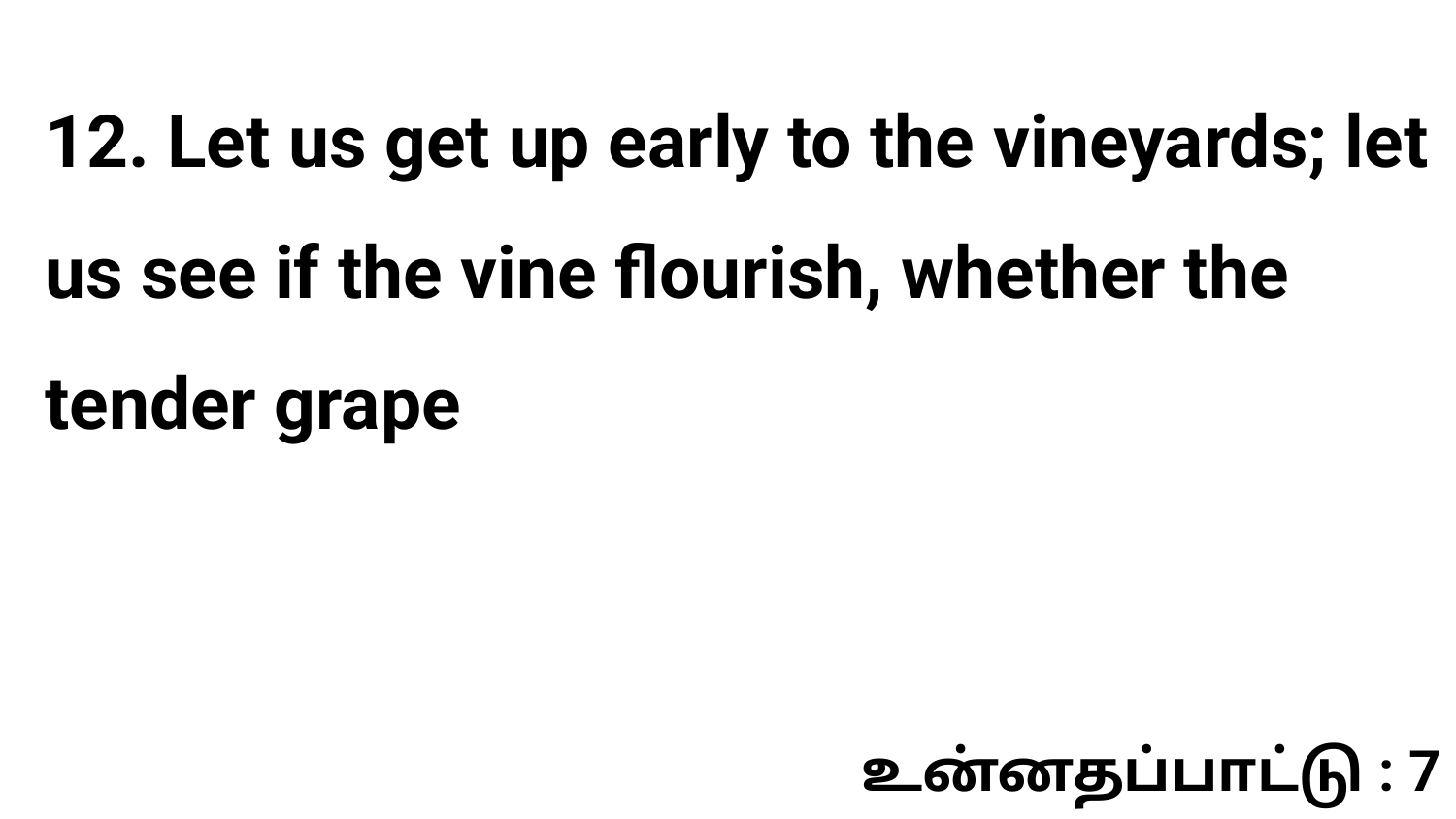

12. Let us get up early to the vineyards; let us see if the vine flourish, whether the tender grape
உன்னதப்பாட்டு : 7